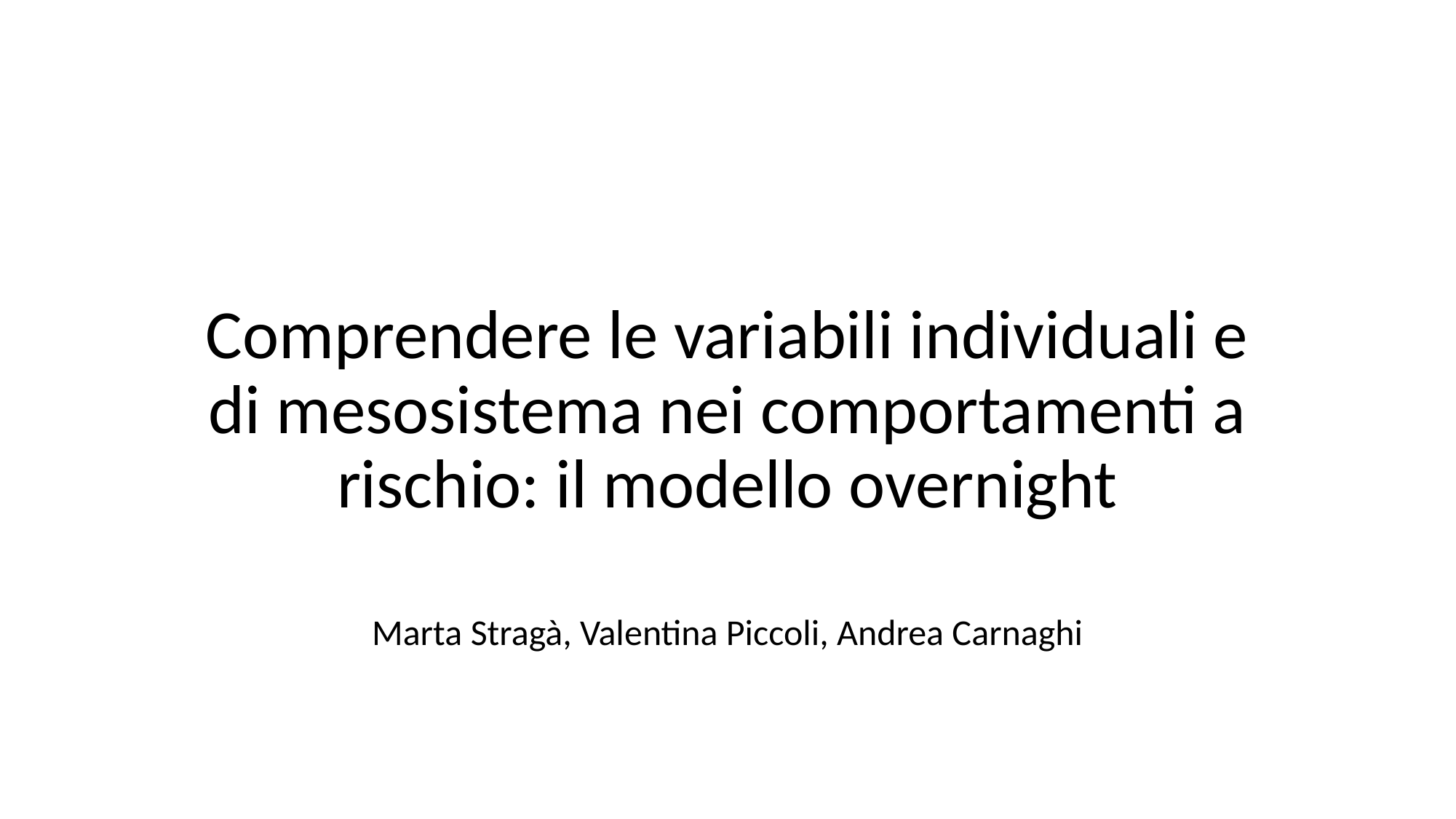

# Comprendere le variabili individuali e di mesosistema nei comportamenti a rischio: il modello overnight

Marta Stragà, Valentina Piccoli, Andrea Carnaghi